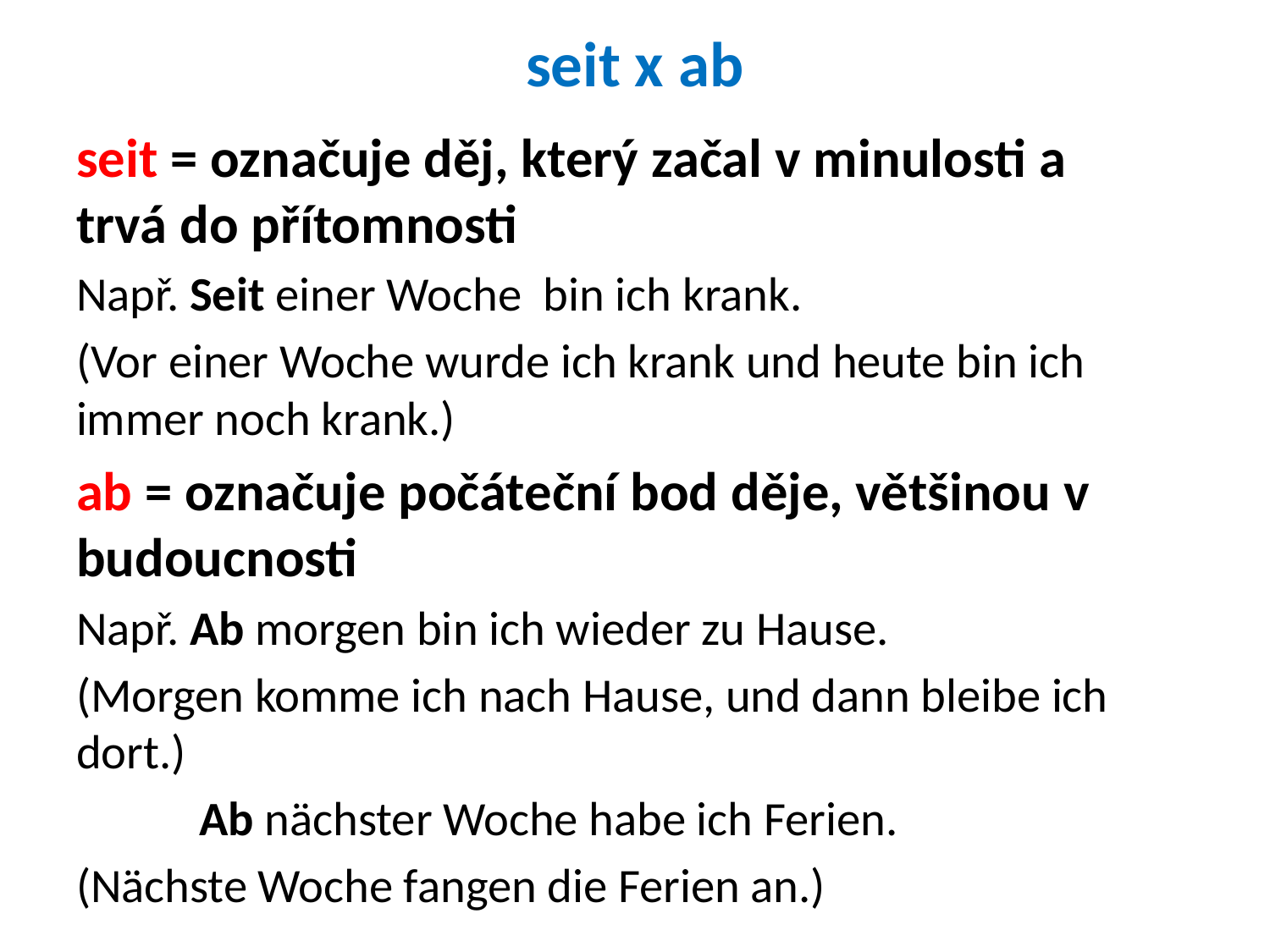

# seit x ab
seit = označuje děj, který začal v minulosti a 	 trvá do přítomnosti
Např. Seit einer Woche  bin ich krank.
(Vor einer Woche wurde ich krank und heute bin ich immer noch krank.)
ab = označuje počáteční bod děje, většinou v       	budoucnosti
Např. Ab morgen bin ich wieder zu Hause.
(Morgen komme ich nach Hause, und dann bleibe ich dort.)
	Ab nächster Woche habe ich Ferien.
(Nächste Woche fangen die Ferien an.)